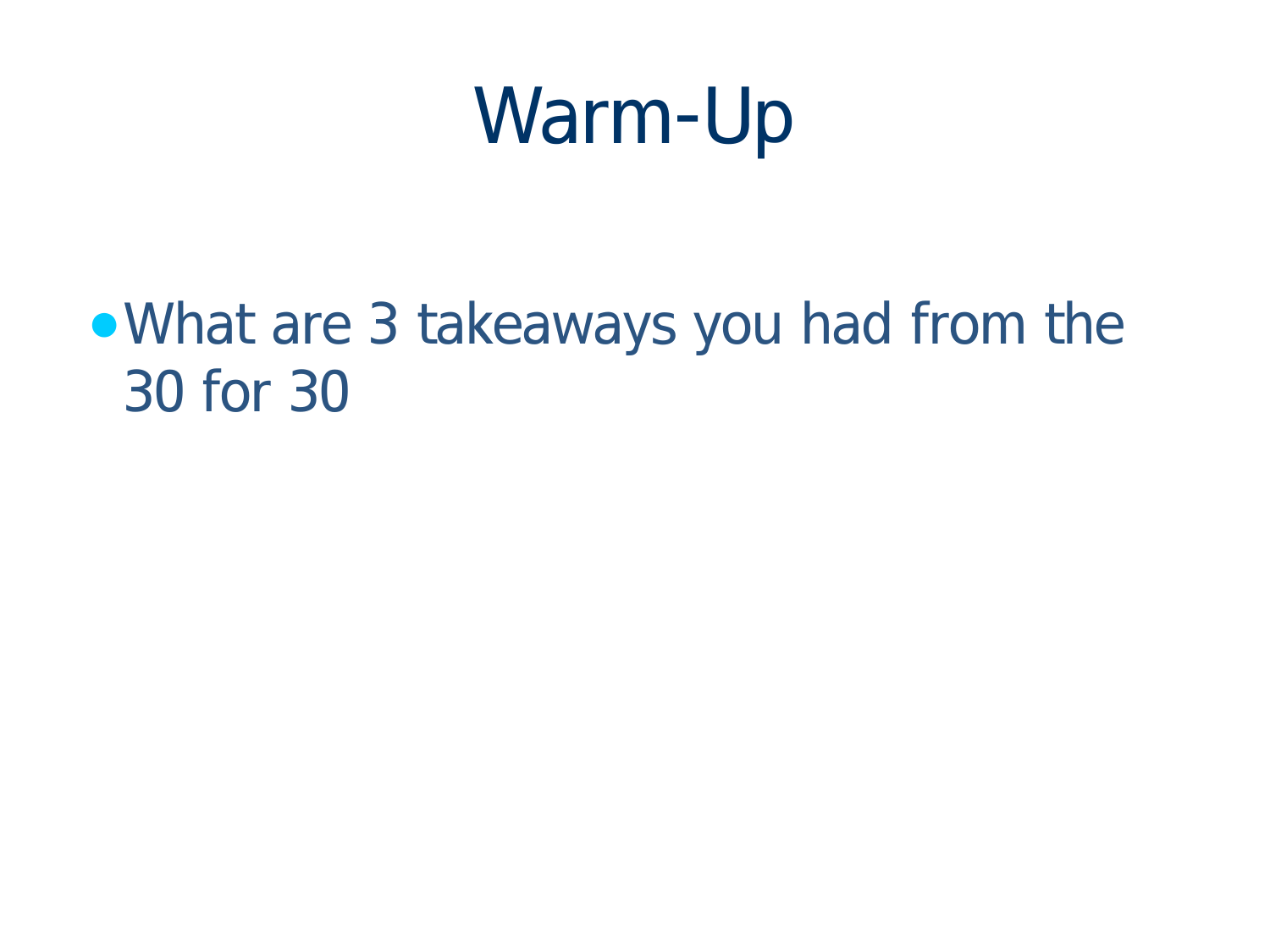

# Warm-Up
What are 3 takeaways you had from the 30 for 30